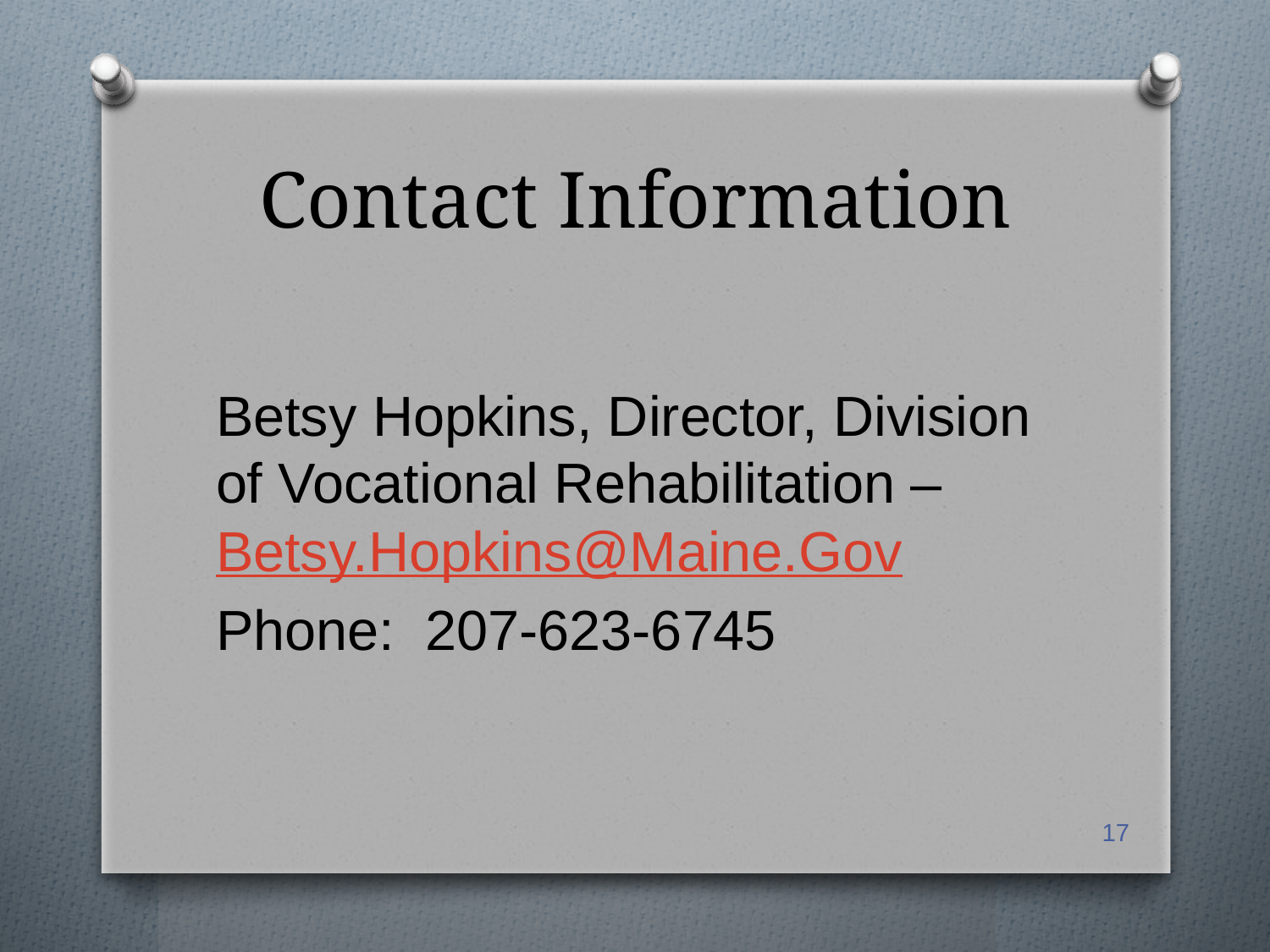

# Contact Information

Betsy Hopkins, Director, Division of Vocational Rehabilitation – Betsy.Hopkins@Maine.Gov
Phone:  207-623-6745

17